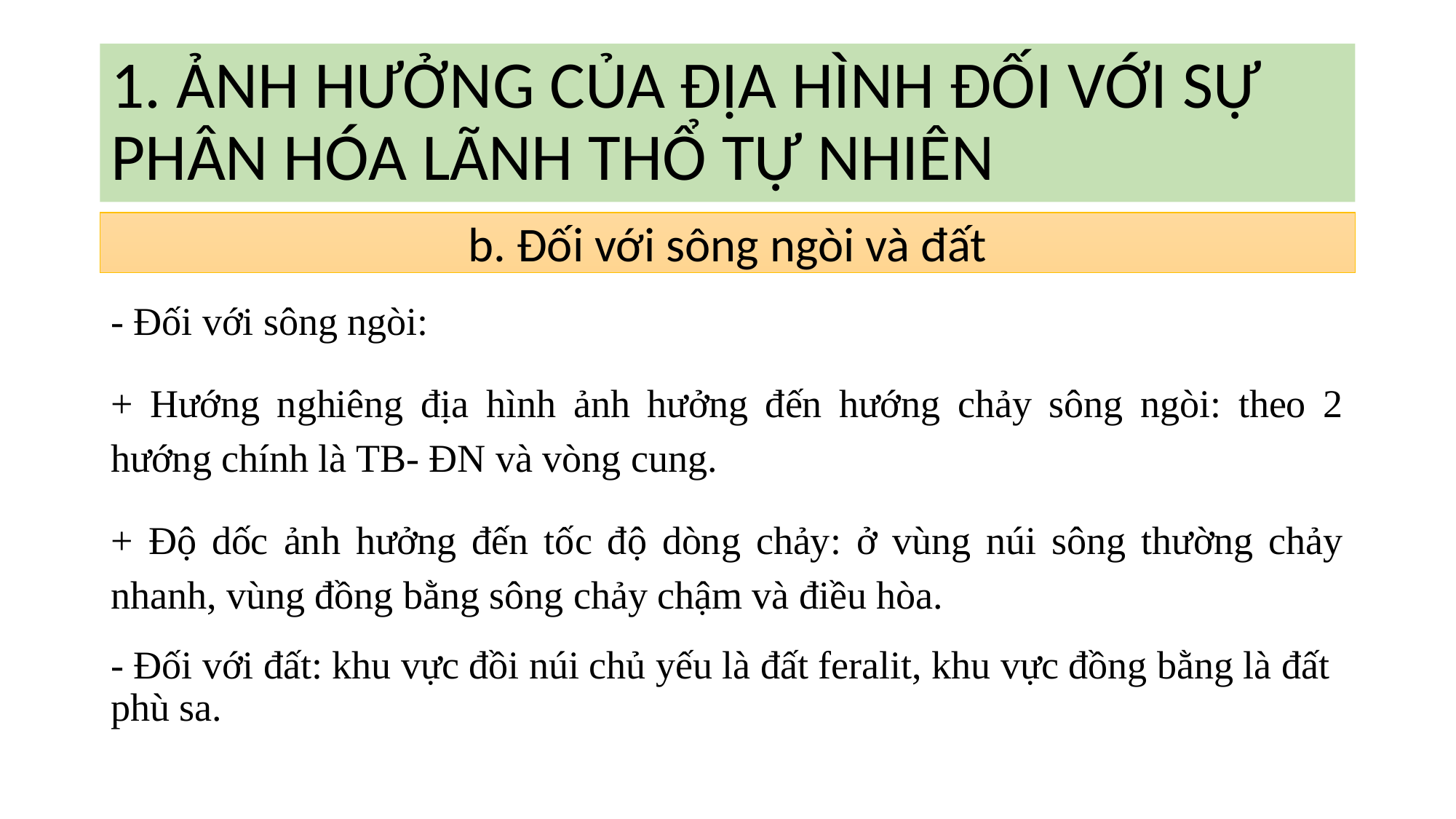

# 1. ẢNH HƯỞNG CỦA ĐỊA HÌNH ĐỐI VỚI SỰ PHÂN HÓA LÃNH THỔ TỰ NHIÊN
b. Đối với sông ngòi và đất
- Đối với sông ngòi:
+ Hướng nghiêng địa hình ảnh hưởng đến hướng chảy sông ngòi: theo 2 hướng chính là TB- ĐN và vòng cung.
+ Độ dốc ảnh hưởng đến tốc độ dòng chảy: ở vùng núi sông thường chảy nhanh, vùng đồng bằng sông chảy chậm và điều hòa.
- Đối với đất: khu vực đồi núi chủ yếu là đất feralit, khu vực đồng bằng là đất phù sa.